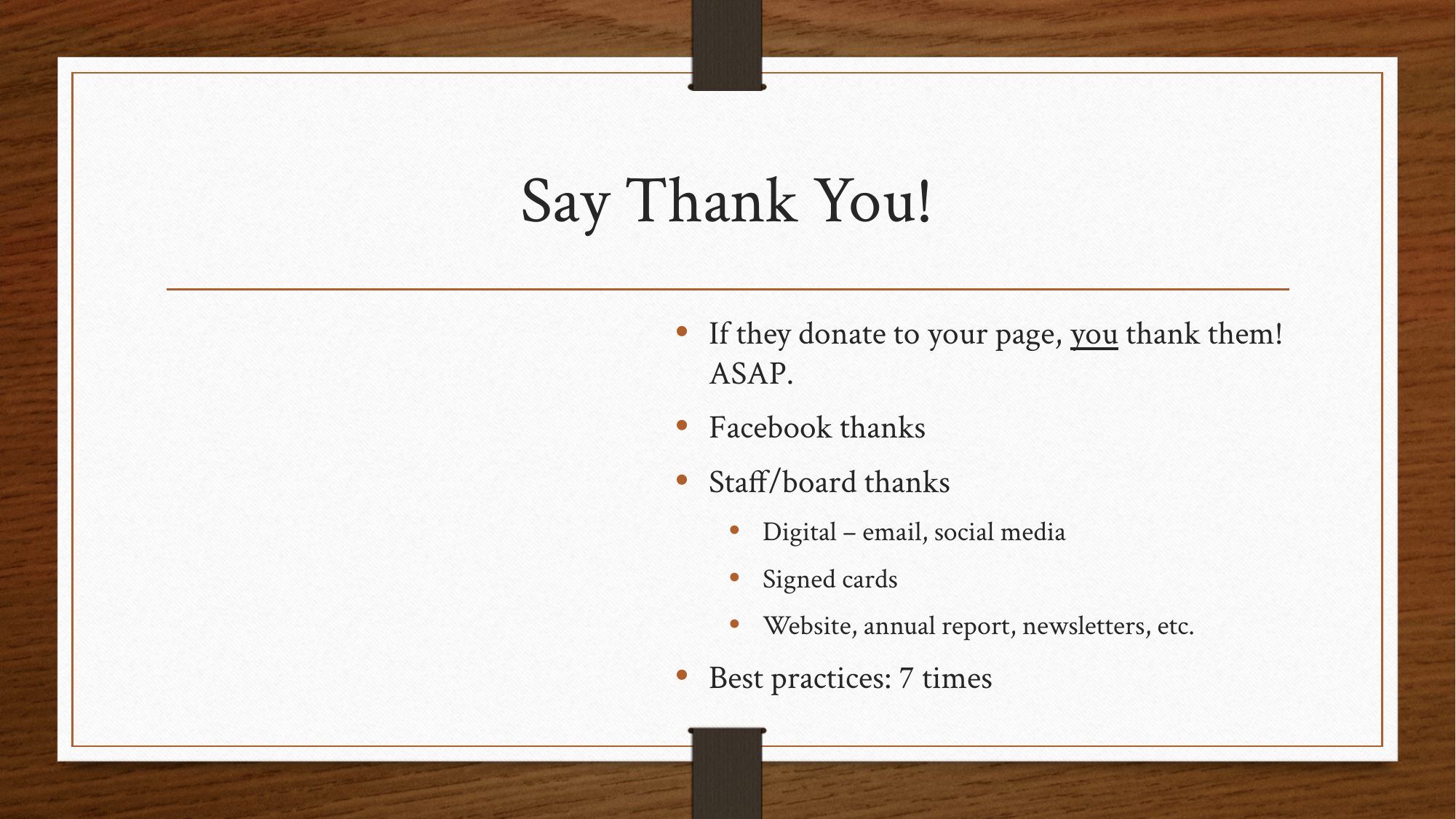

# Say Thank You!
If they donate to your page, you thank them! ASAP.
Facebook thanks
Staff/board thanks
Digital – email, social media
Signed cards
Website, annual report, newsletters, etc.
Best practices: 7 times